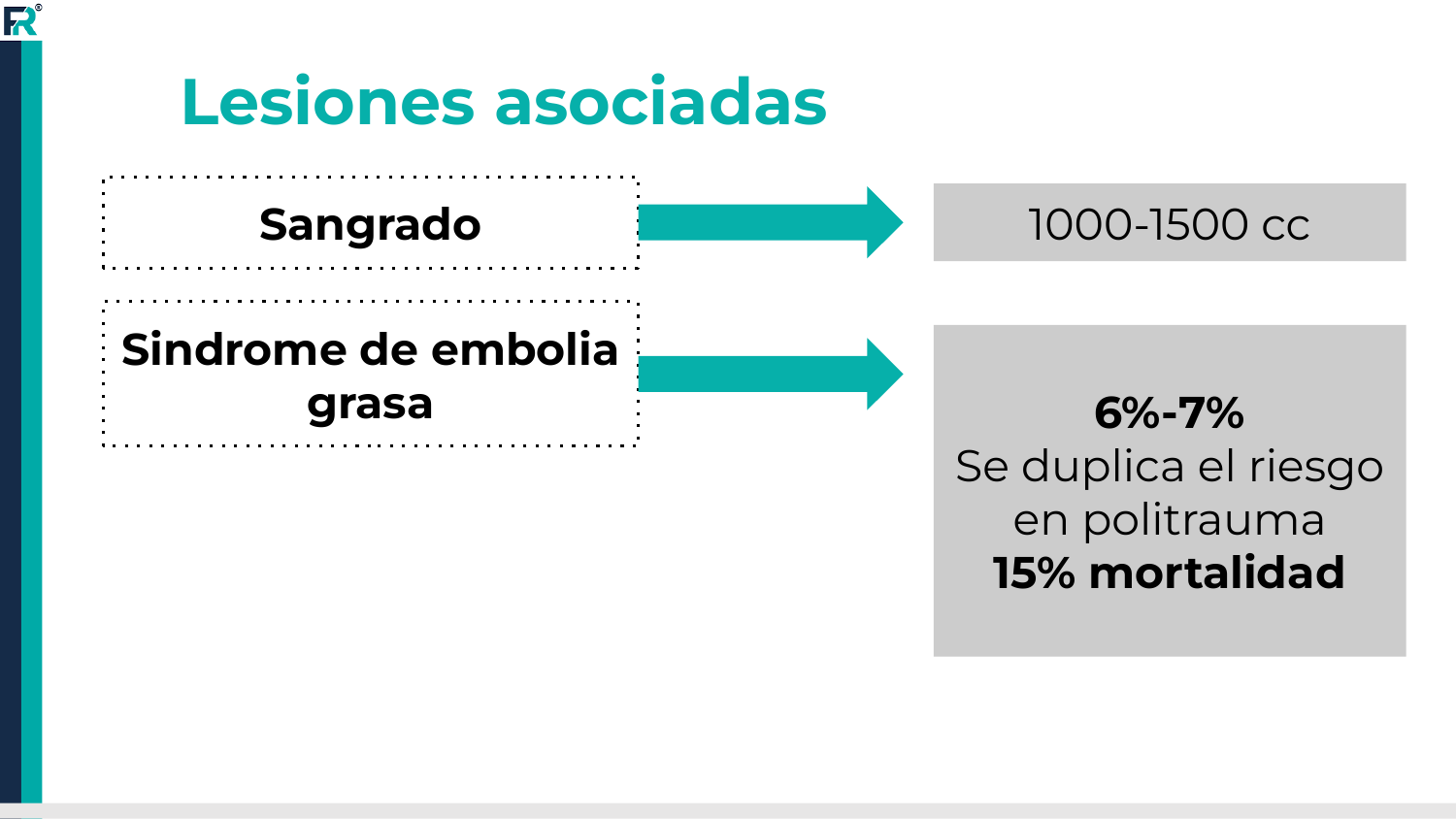

# Lesiones asociadas

Sangrado
1000-1500 cc

Sindrome de embolia grasa
6%-7%
Se duplica el riesgo en politrauma
15% mortalidad